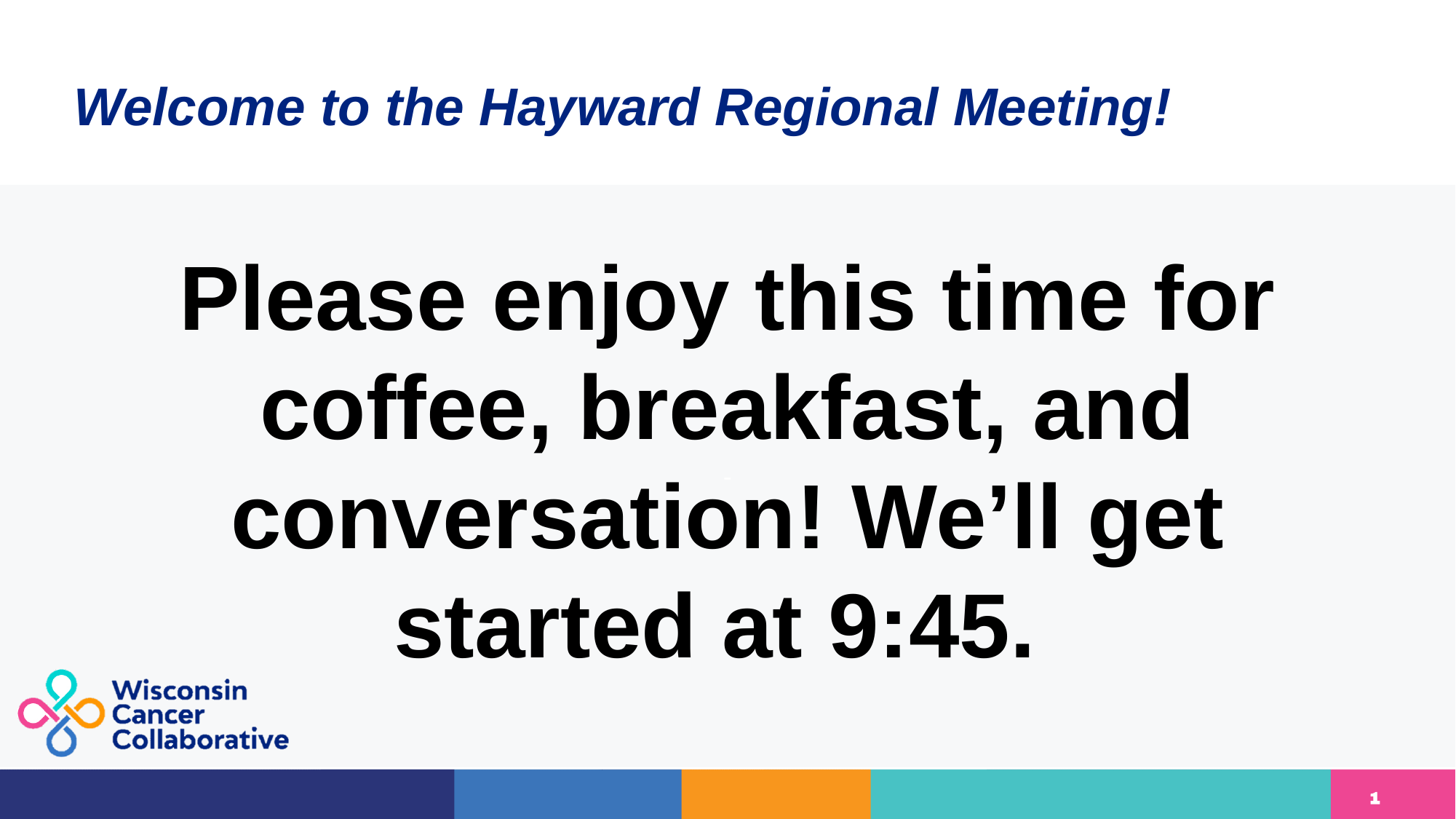

# Welcome to the Hayward Regional Meeting!
Please enjoy this time for coffee, breakfast, and conversation! We’ll get started at 9:45.